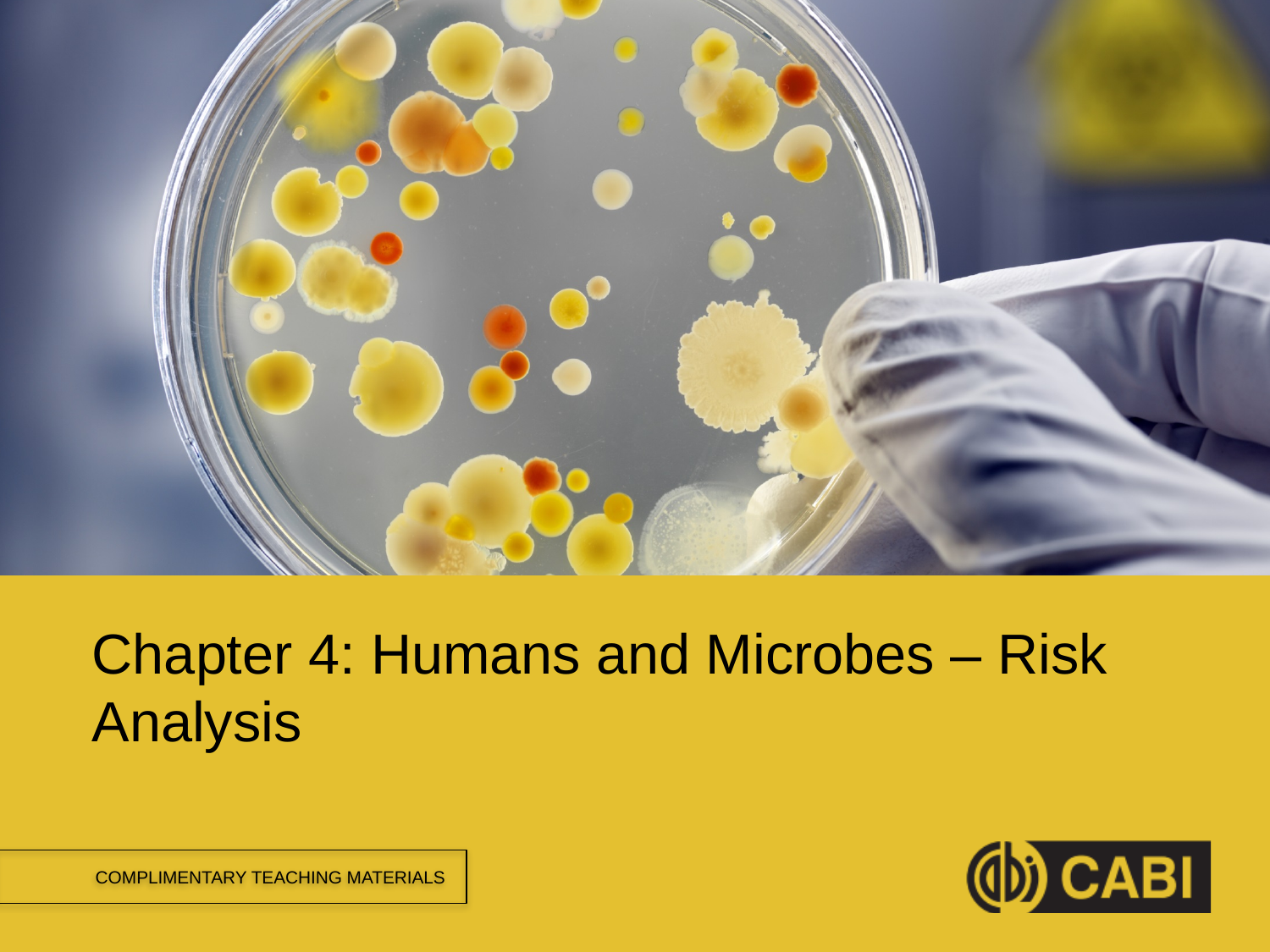

Chapter 4: Humans and Microbes – Risk Analysis